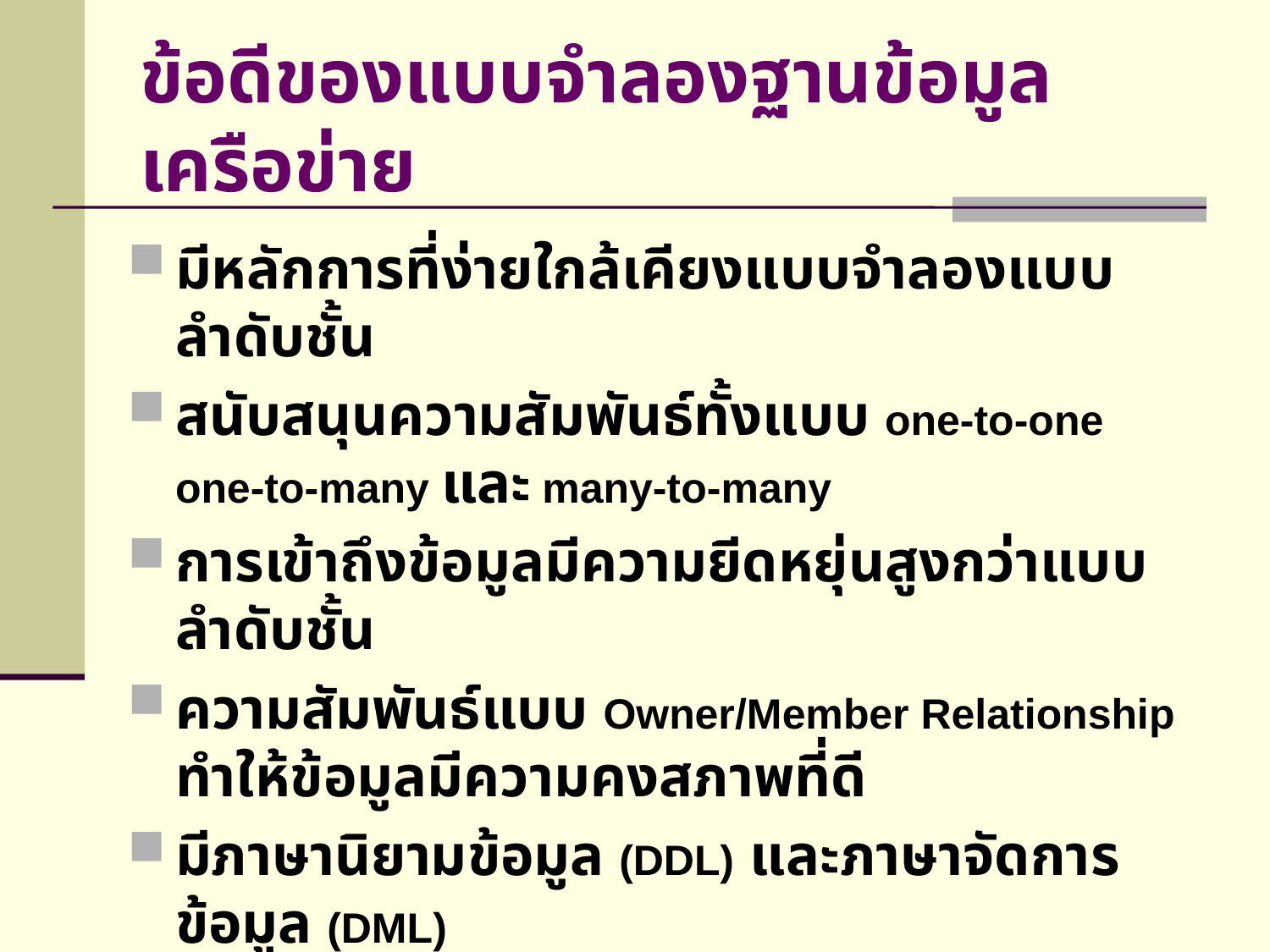

# ข้อดีของแบบจำลองฐานข้อมูลเครือข่าย
มีหลักการที่ง่ายใกล้เคียงแบบจำลองแบบลำดับชั้น
สนับสนุนความสัมพันธ์ทั้งแบบ one-to-one
one-to-many และ many-to-many
การเข้าถึงข้อมูลมีความยีดหยุ่นสูงกว่าแบบลำดับชั้น
ความสัมพันธ์แบบ Owner/Member Relationship
ทำให้ข้อมูลมีความคงสภาพที่ดี
มีภาษานิยามข้อมูล (DDL) และภาษาจัดการข้อมูล (DML)
 ใน DBMS
มีมาตรฐานเมื่อนำไปปฏิบัติจริง